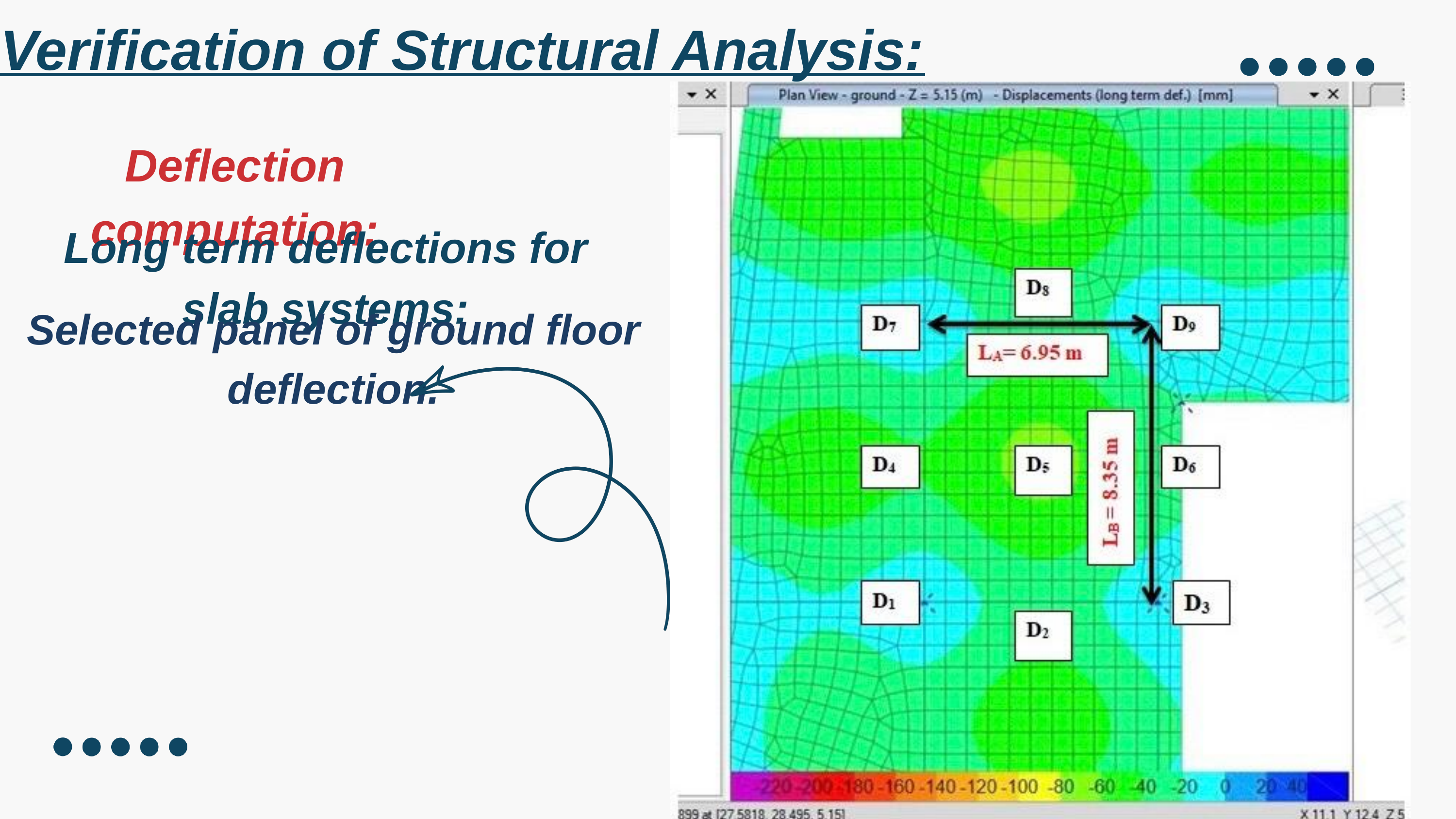

Verification of Structural Analysis:

Deflection computation:
Long term deflections for slab systems:
Selected panel of ground floor deflection.